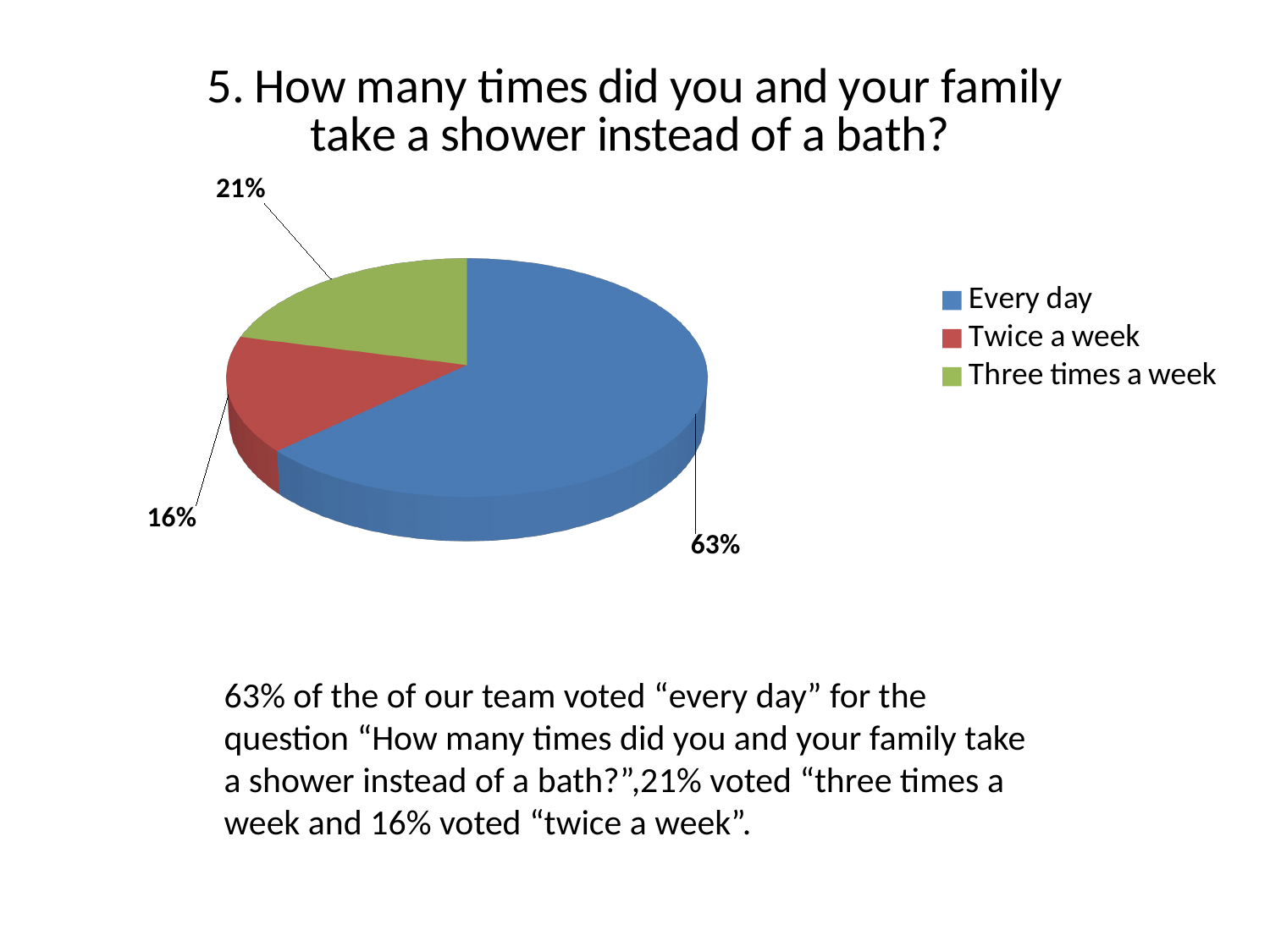

[unsupported chart]

63% of the of our team voted “every day” for the question “How many times did you and your family take a shower instead of a bath?”,21% voted “three times a week and 16% voted “twice a week”.